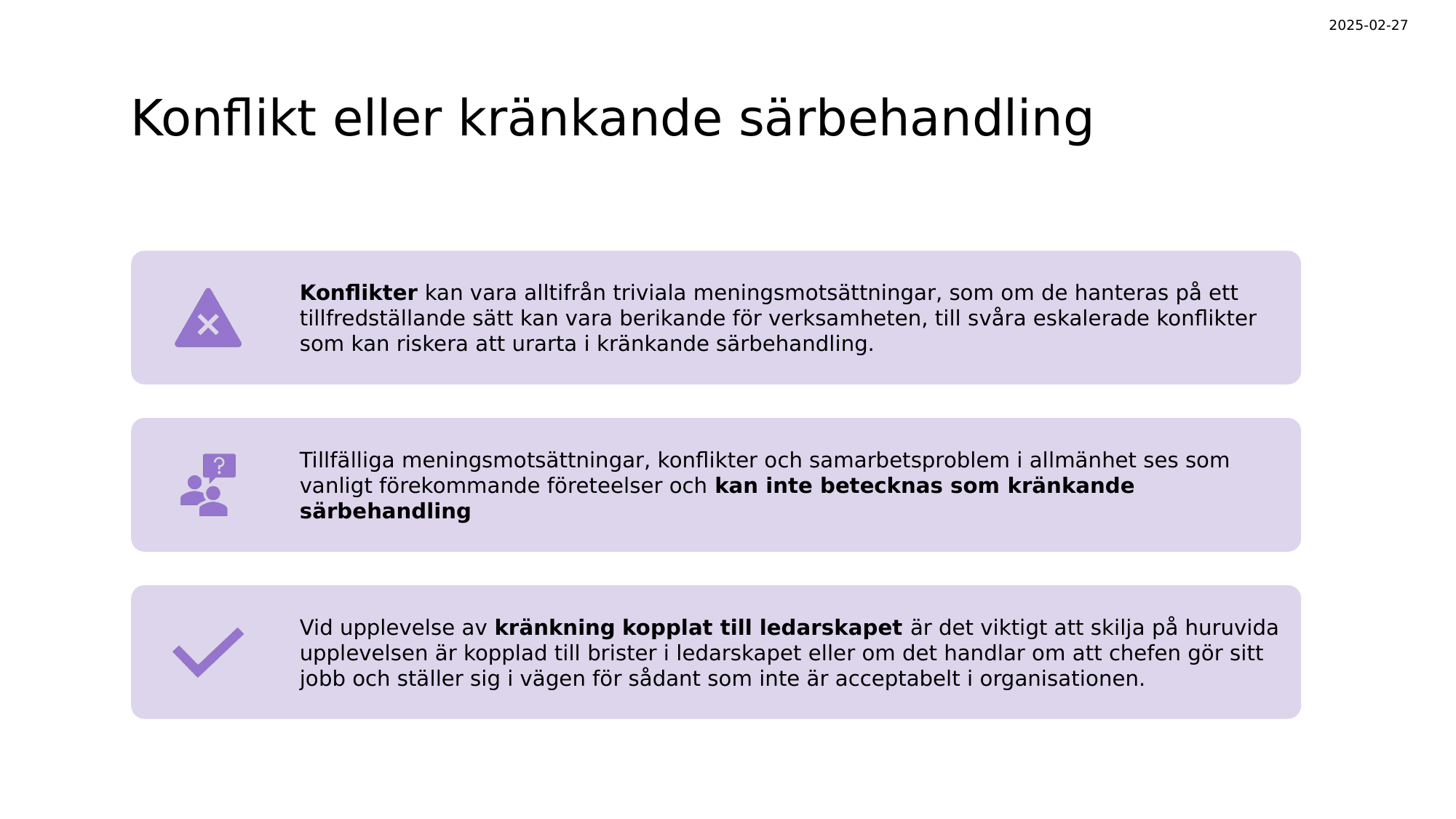

2025-02-27
# Konflikt eller kränkande särbehandling
Konflikter kan vara alltifrån triviala meningsmotsättningar, som om de hanteras på ett tillfredställande sätt kan vara berikande för verksamheten, till svåra eskalerade konflikter som kan riskera att urarta i kränkande särbehandling.
Tillfälliga meningsmotsättningar, konflikter och samarbetsproblem i allmänhet ses som vanligt förekommande företeelser och kan inte betecknas som kränkande särbehandling
Vid upplevelse av kränkning kopplat till ledarskapet är det viktigt att skilja på huruvida upplevelsen är kopplad till brister i ledarskapet eller om det handlar om att chefen gör sitt jobb och ställer sig i vägen för sådant som inte är acceptabelt i organisationen.